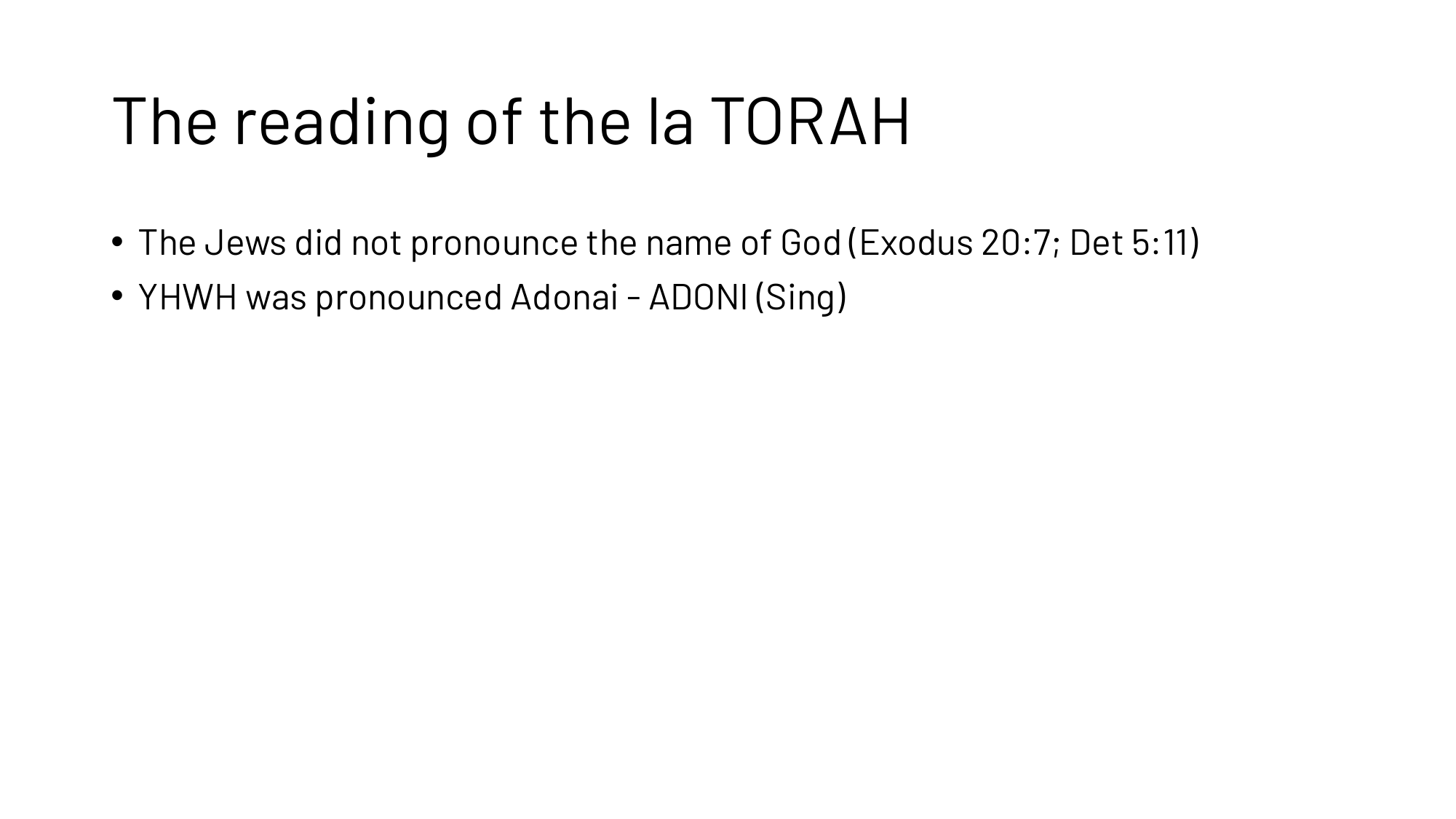

# The reading of the la TORAH
The Jews did not pronounce the name of God (Exodus 20:7; Det 5:11)
YHWH was pronounced Adonai - ADONI (Sing)